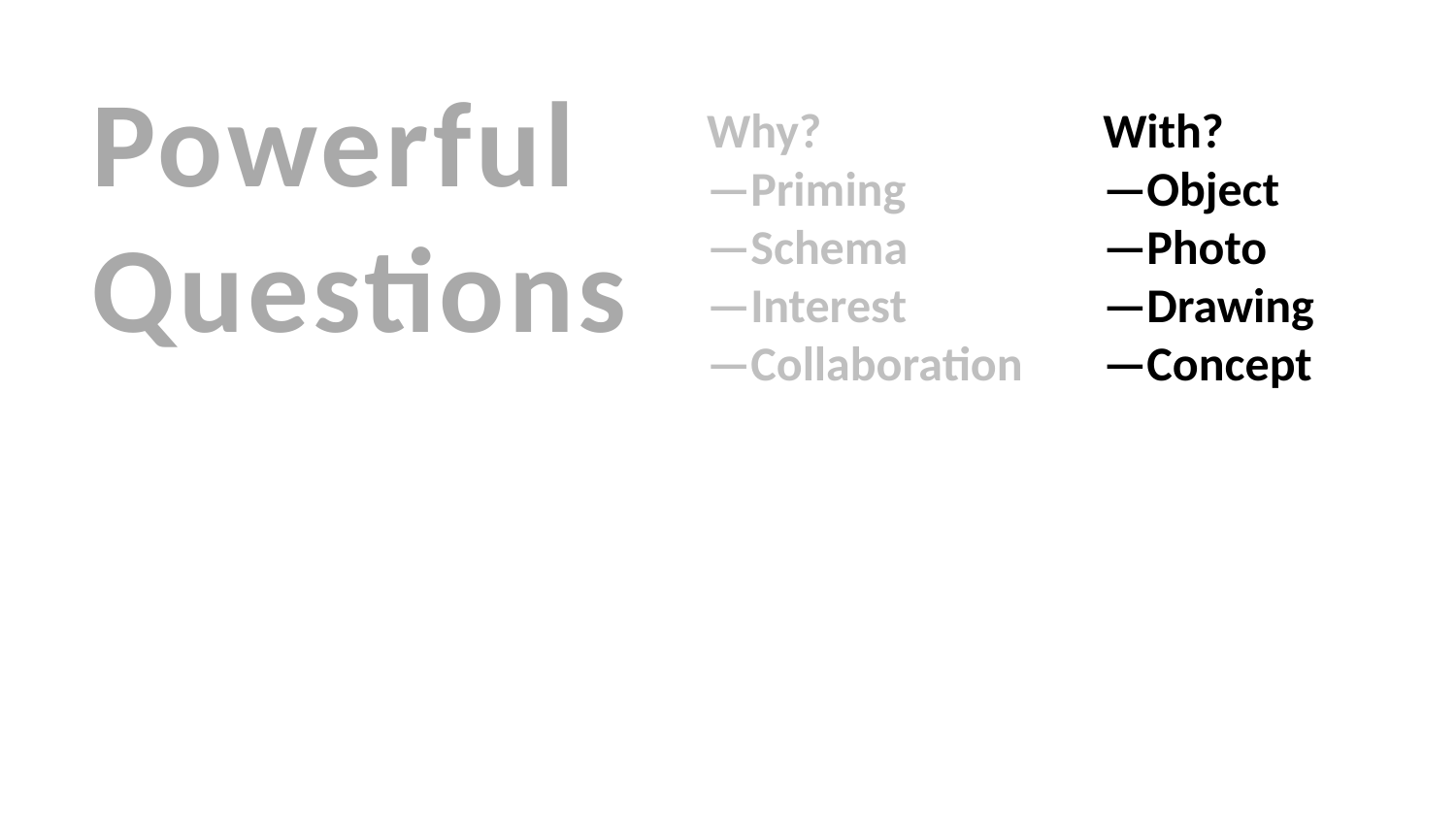

Powerful
Questions
Why?
—Priming
—Schema
—Interest
—Collaboration

With?
—Object
—Photo
—Drawing
—Concept